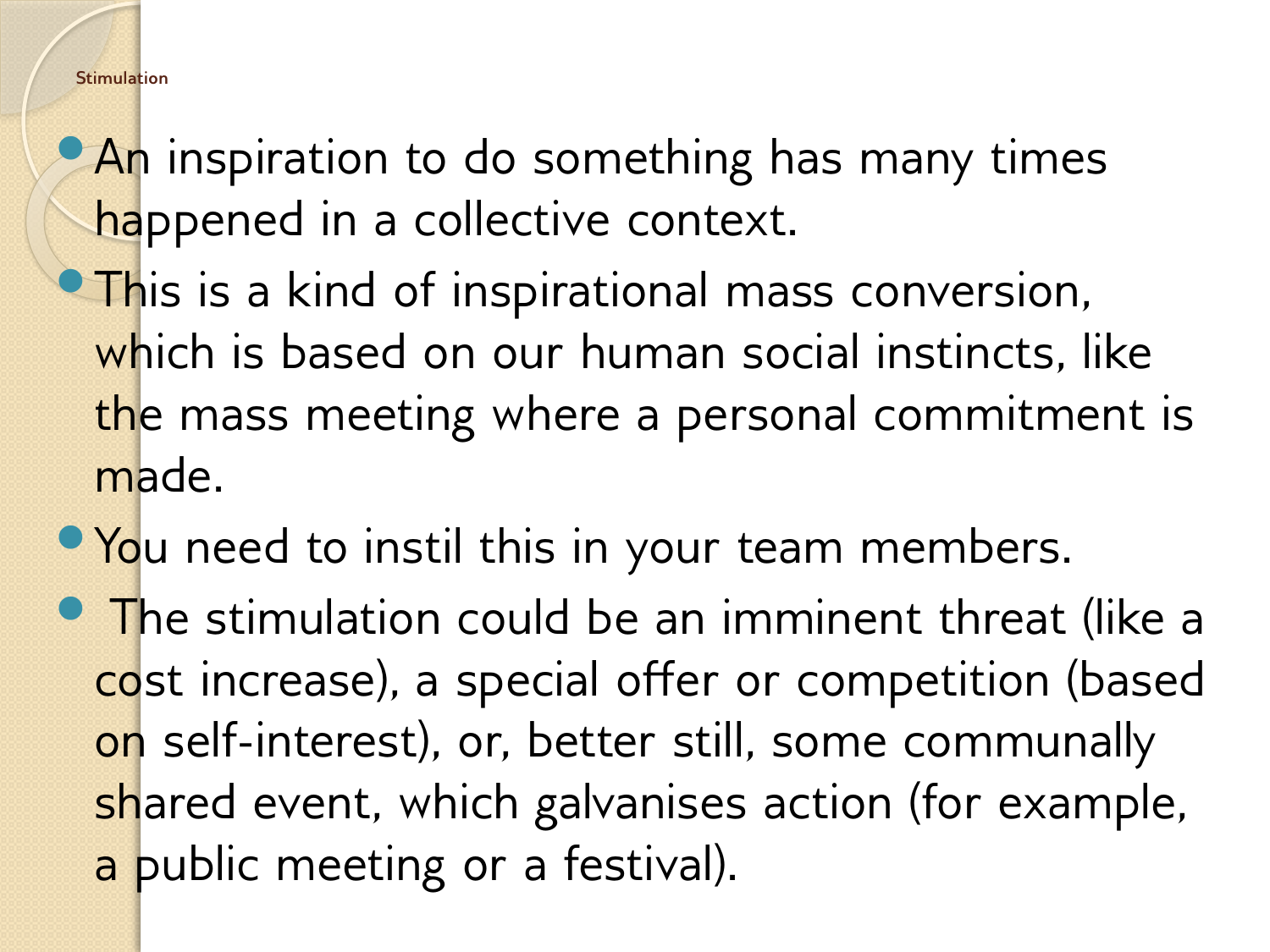

# Stimulation
An inspiration to do something has many times happened in a collective context.
This is a kind of inspirational mass conversion, which is based on our human social instincts, like the mass meeting where a personal commitment is made.
You need to instil this in your team members.
 The stimulation could be an imminent threat (like a cost increase), a special offer or competition (based on self-interest), or, better still, some communally shared event, which galvanises action (for example, a public meeting or a festival).